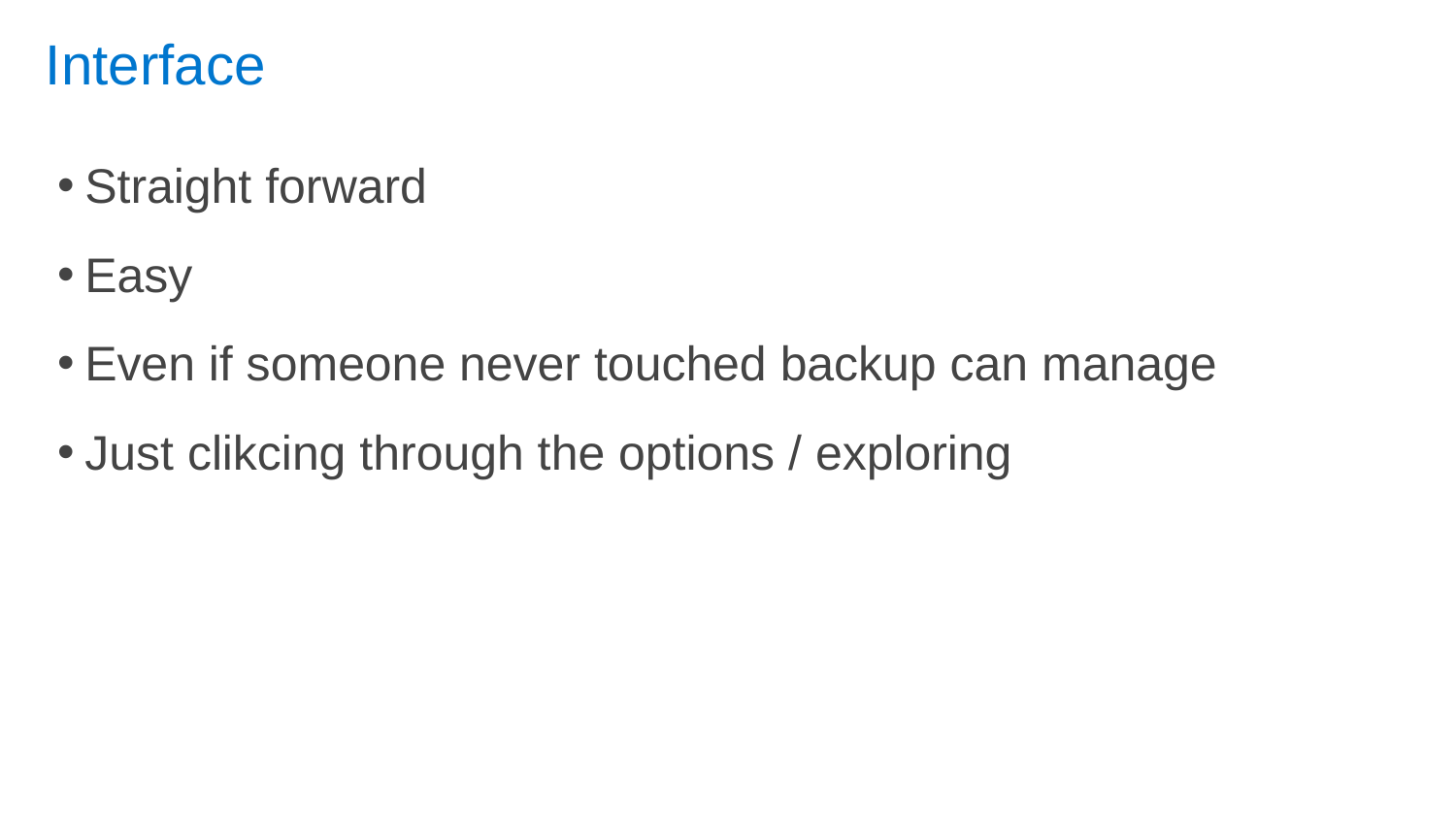

# Interface
Straight forward
Easy
Even if someone never touched backup can manage
Just clikcing through the options / exploring